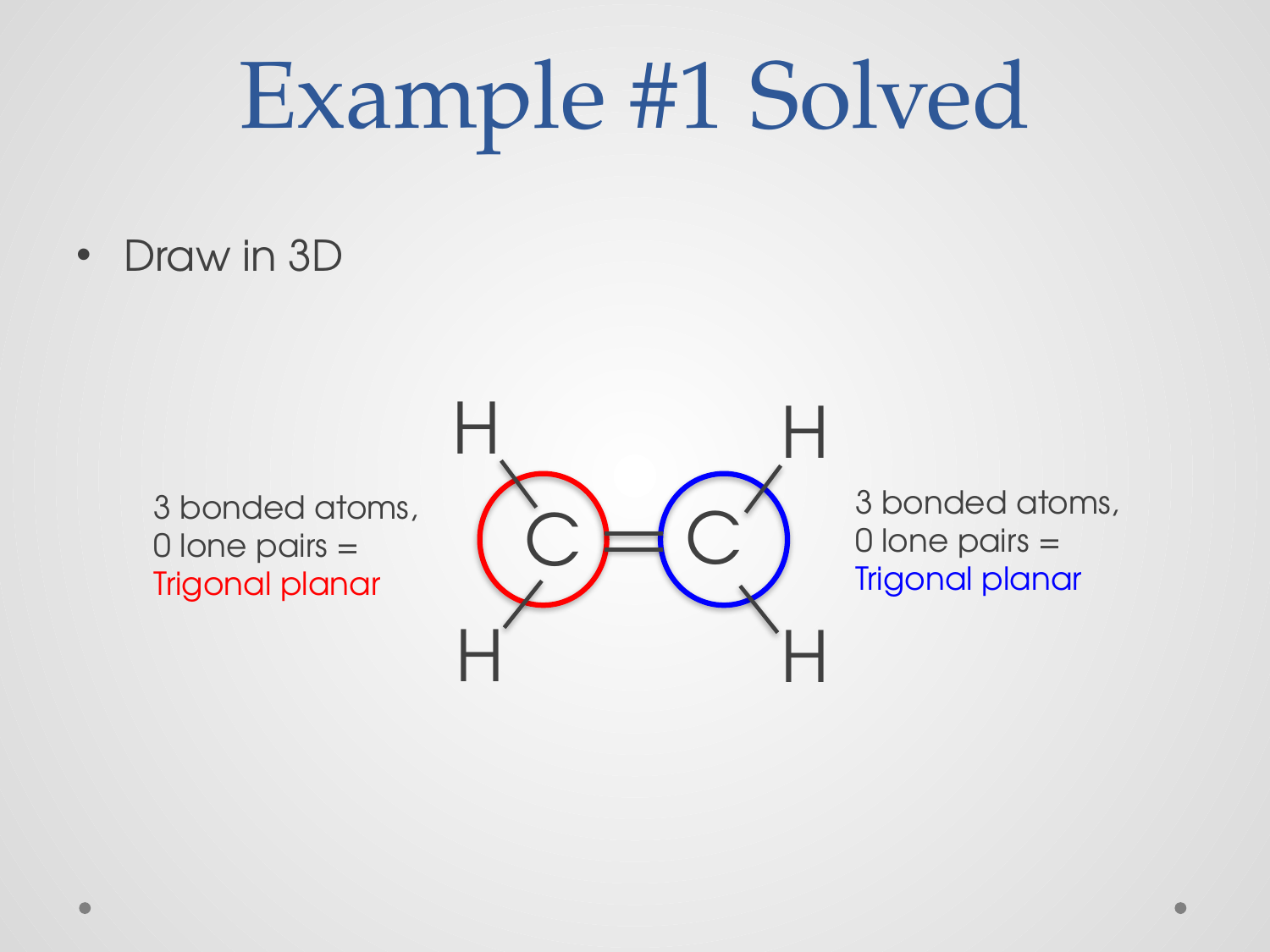

# Example #1 Solved
Draw in 3D
H
H
C
H
H
C

3 bonded atoms, 0 lone pairs =
Trigonal planar
3 bonded atoms, 0 lone pairs =
Trigonal planar